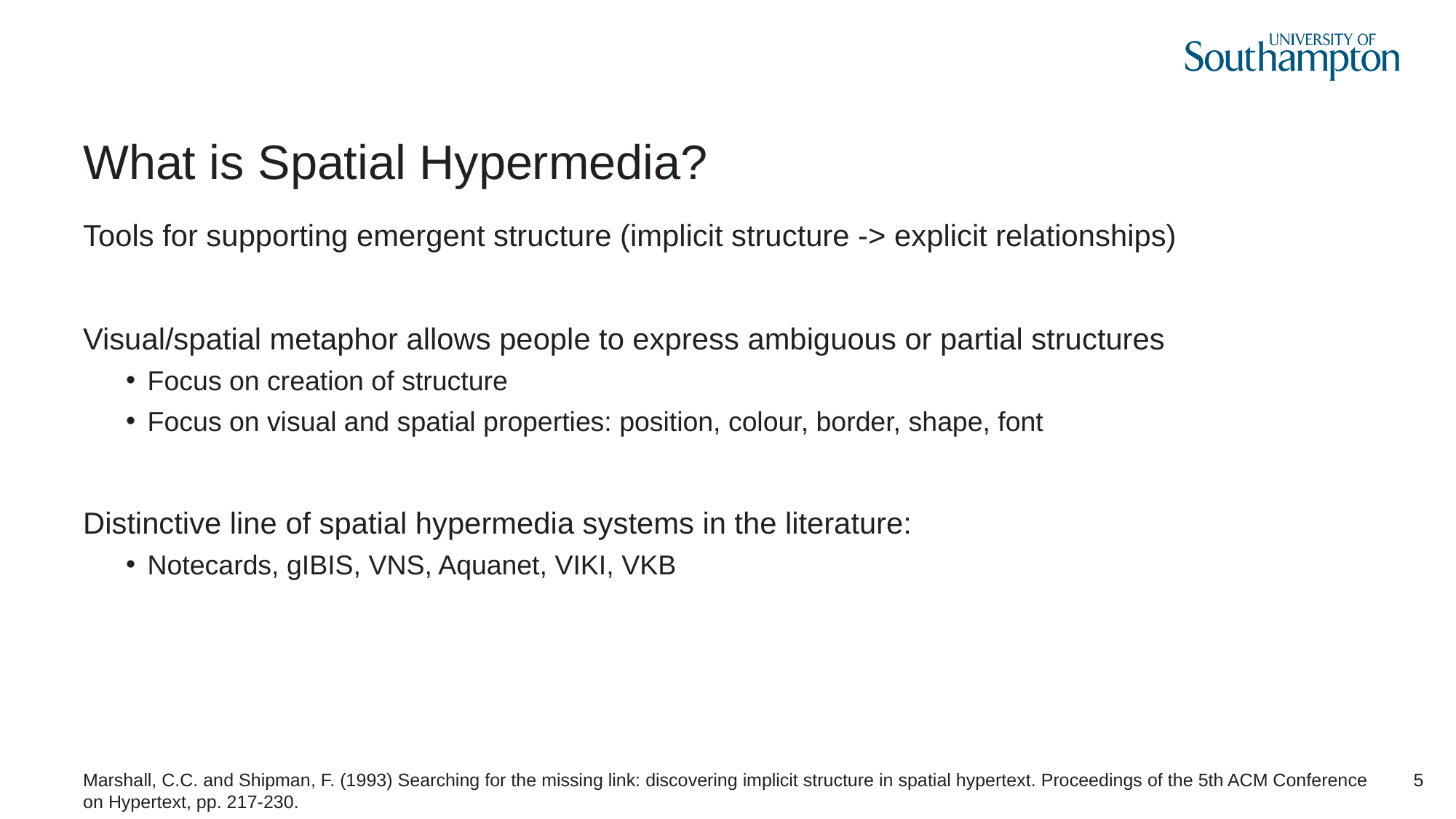

# What is Spatial Hypermedia?
Tools for supporting emergent structure (implicit structure -> explicit relationships)

Visual/spatial metaphor allows people to express ambiguous or partial structures
Focus on creation of structure
Focus on visual and spatial properties: position, colour, border, shape, font

Distinctive line of spatial hypermedia systems in the literature:
Notecards, gIBIS, VNS, Aquanet, VIKI, VKB

Marshall, C.C. and Shipman, F. (1993) Searching for the missing link: discovering implicit structure in spatial hypertext. Proceedings of the 5th ACM Conference on Hypertext, pp. 217-230.